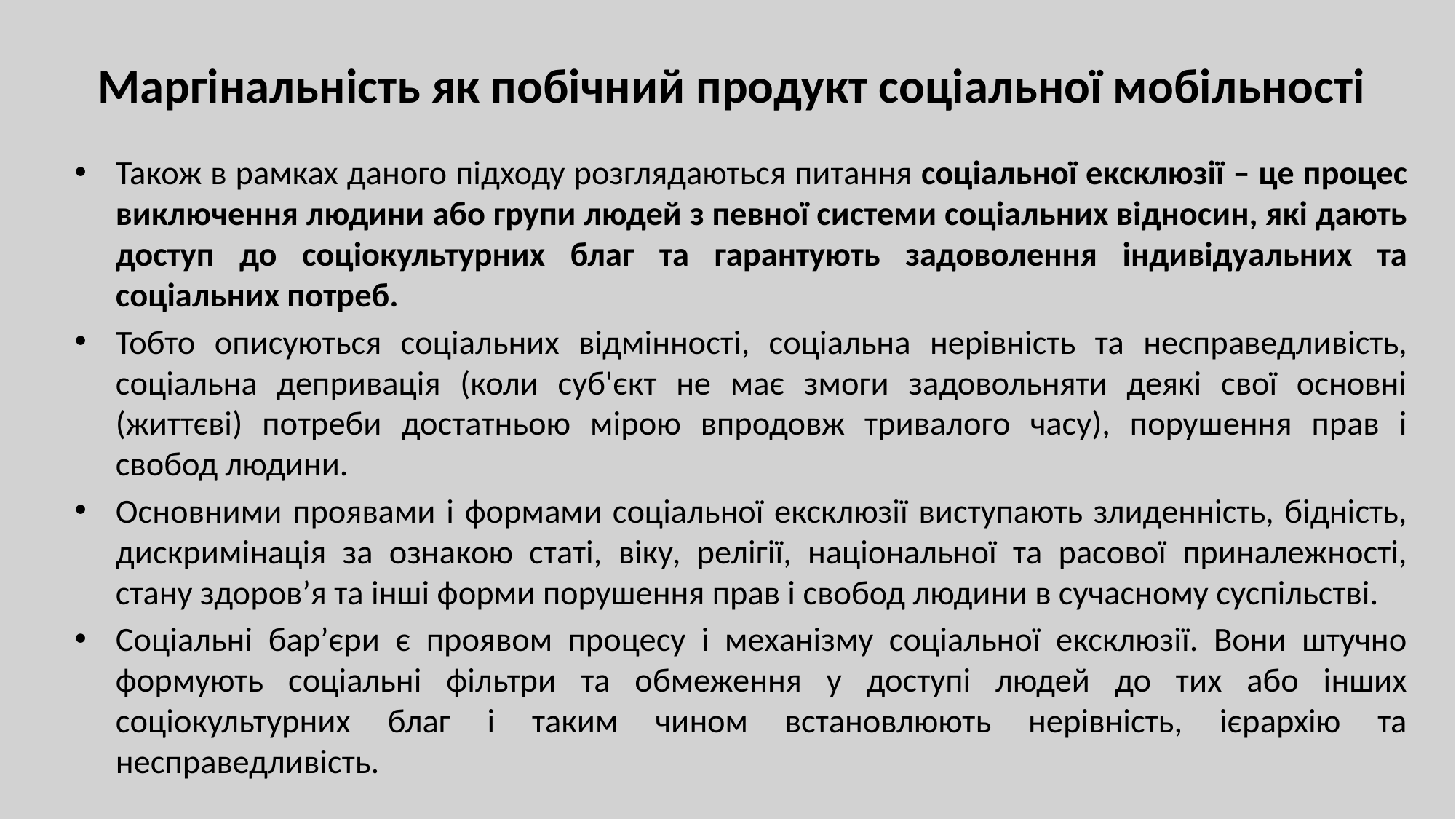

# Маргінальність як побічний продукт соціальної мобільності
Також в рамках даного підходу розглядаються питання соціальної ексклюзії – це процес виключення людини або групи людей з певної системи соціальних відносин, які дають доступ до соціокультурних благ та гарантують задоволення індивідуальних та соціальних потреб.
Тобто описуються соціальних відмінності, соціальна нерівність та несправедливість, соціальна депривація (коли суб'єкт не має змоги задовольняти деякі свої основні (життєві) потреби достатньою мірою впродовж тривалого часу), порушення прав і свобод людини.
Основними проявами і формами соціальної ексклюзії виступають злиденність, бідність, дискримінація за ознакою статі, віку, релігії, національної та расової приналежності, стану здоров’я та інші форми порушення прав і свобод людини в сучасному суспільстві.
Соціальні бар’єри є проявом процесу і механізму соціальної ексклюзії. Вони штучно формують соціальні фільтри та обмеження у доступі людей до тих або інших соціокультурних благ і таким чином встановлюють нерівність, ієрархію та несправедливість.